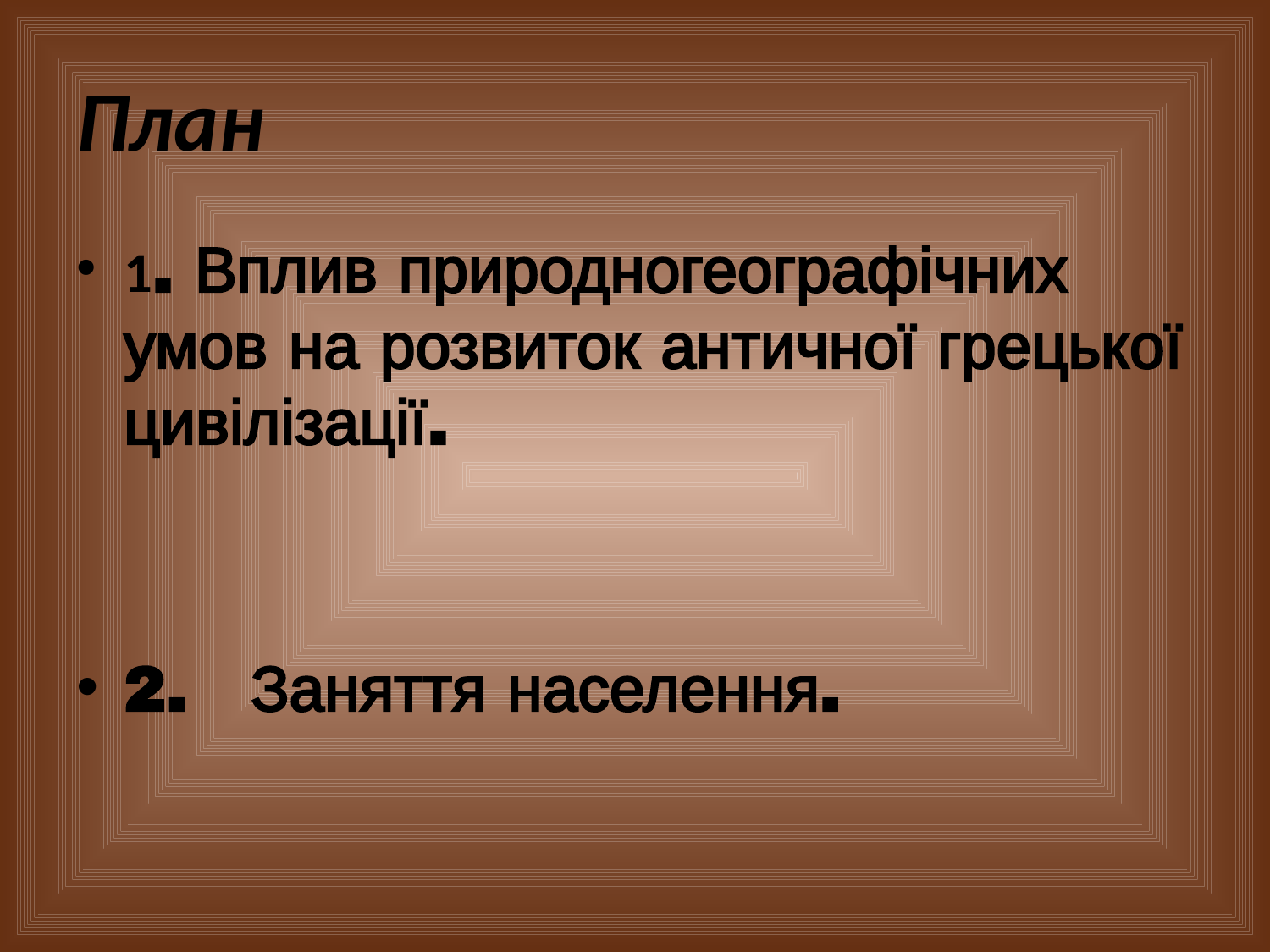

# План
1. Вплив природно­географічних умов на розвиток античної грецької цивілізації.

2.	Заняття населення.